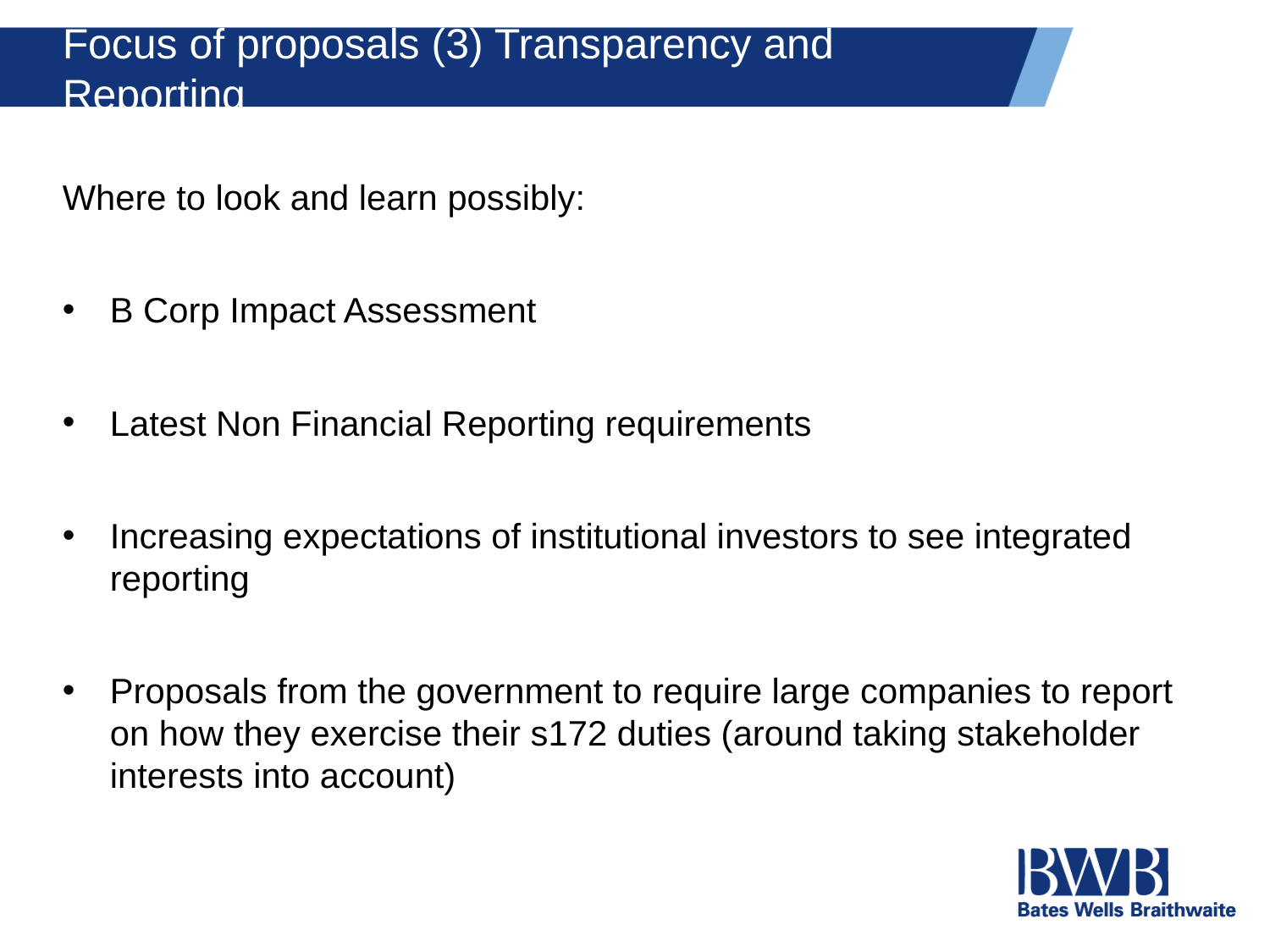

# Focus of proposals (3) Transparency and Reporting
Where to look and learn possibly:

B Corp Impact Assessment

Latest Non Financial Reporting requirements

Increasing expectations of institutional investors to see integrated reporting

Proposals from the government to require large companies to report on how they exercise their s172 duties (around taking stakeholder interests into account)